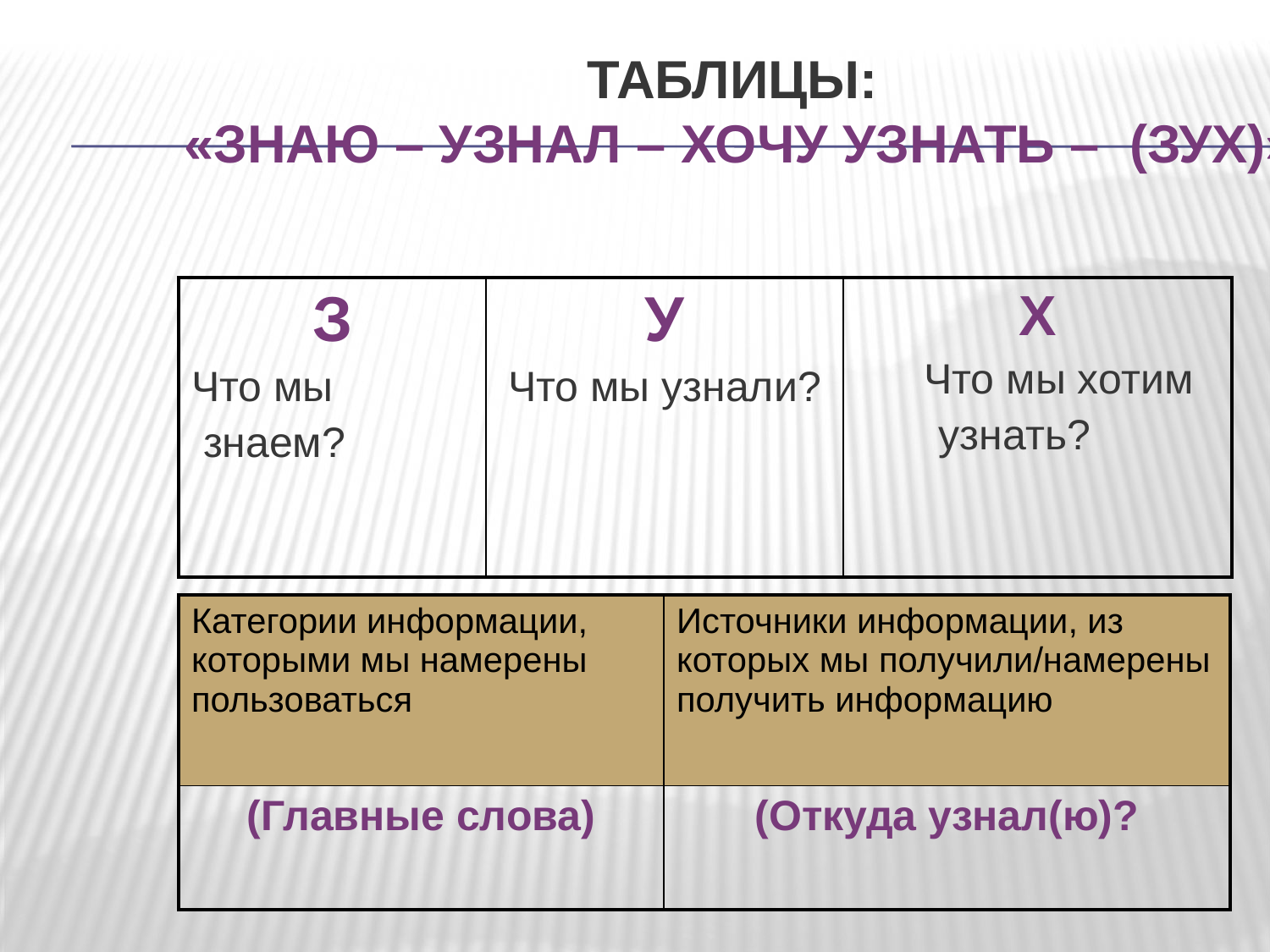

# Таблицы: «Знаю – Узнал – Хочу узнать –  (ЗУХ)»
| З Что мы знаем? | У Что мы узнали? | Х Что мы хотим узнать? |
| --- | --- | --- |
| Категории информации, которыми мы намерены пользоваться | Источники информации, из которых мы получили/намерены получить информацию |
| --- | --- |
| (Главные слова) | (Откуда узнал(ю)? |